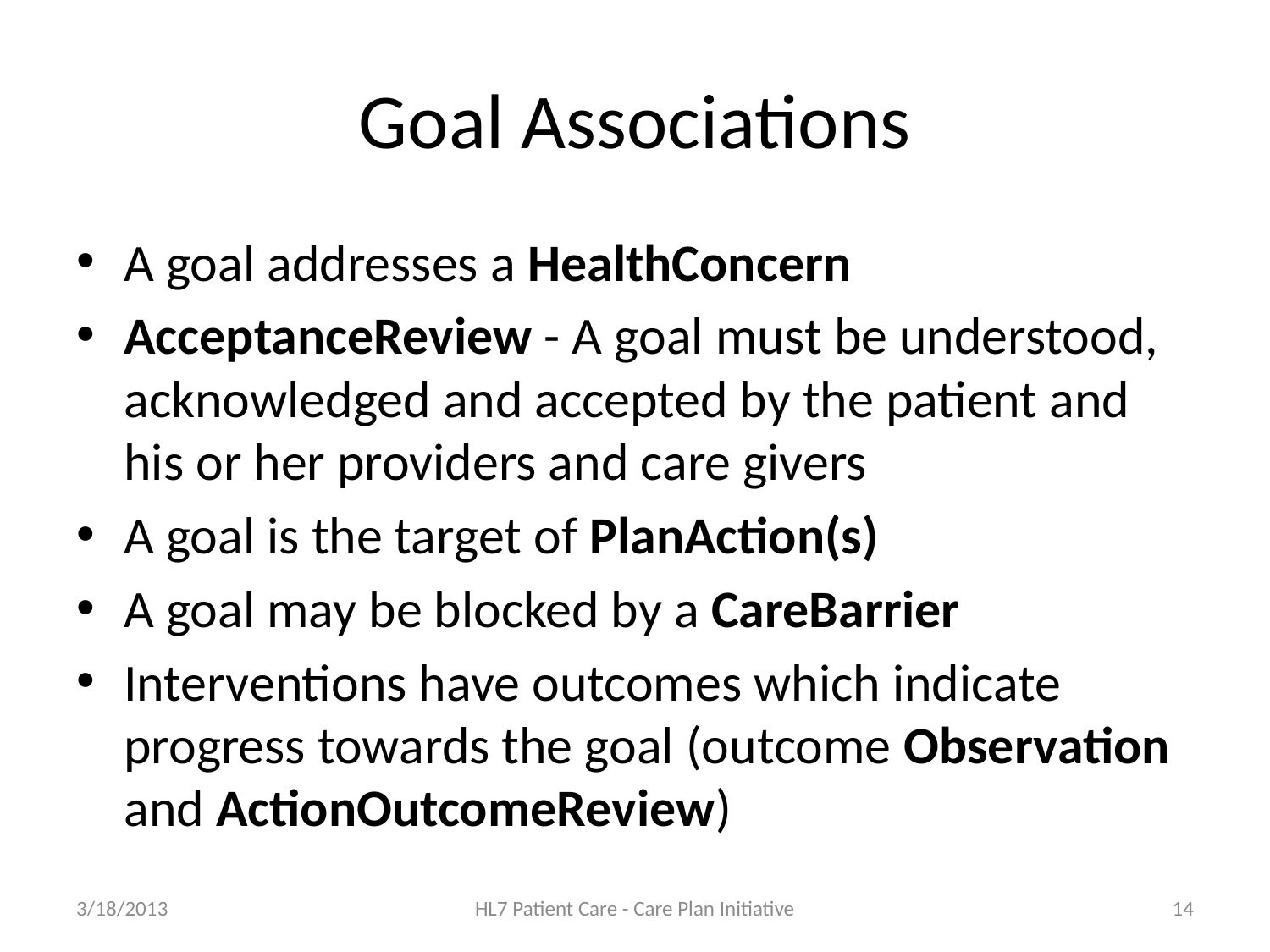

# Goal Associations
A goal addresses a HealthConcern
AcceptanceReview - A goal must be understood, acknowledged and accepted by the patient and his or her providers and care givers
A goal is the target of PlanAction(s)
A goal may be blocked by a CareBarrier
Interventions have outcomes which indicate progress towards the goal (outcome Observation and ActionOutcomeReview)

3/18/2013
HL7 Patient Care - Care Plan Initiative
14